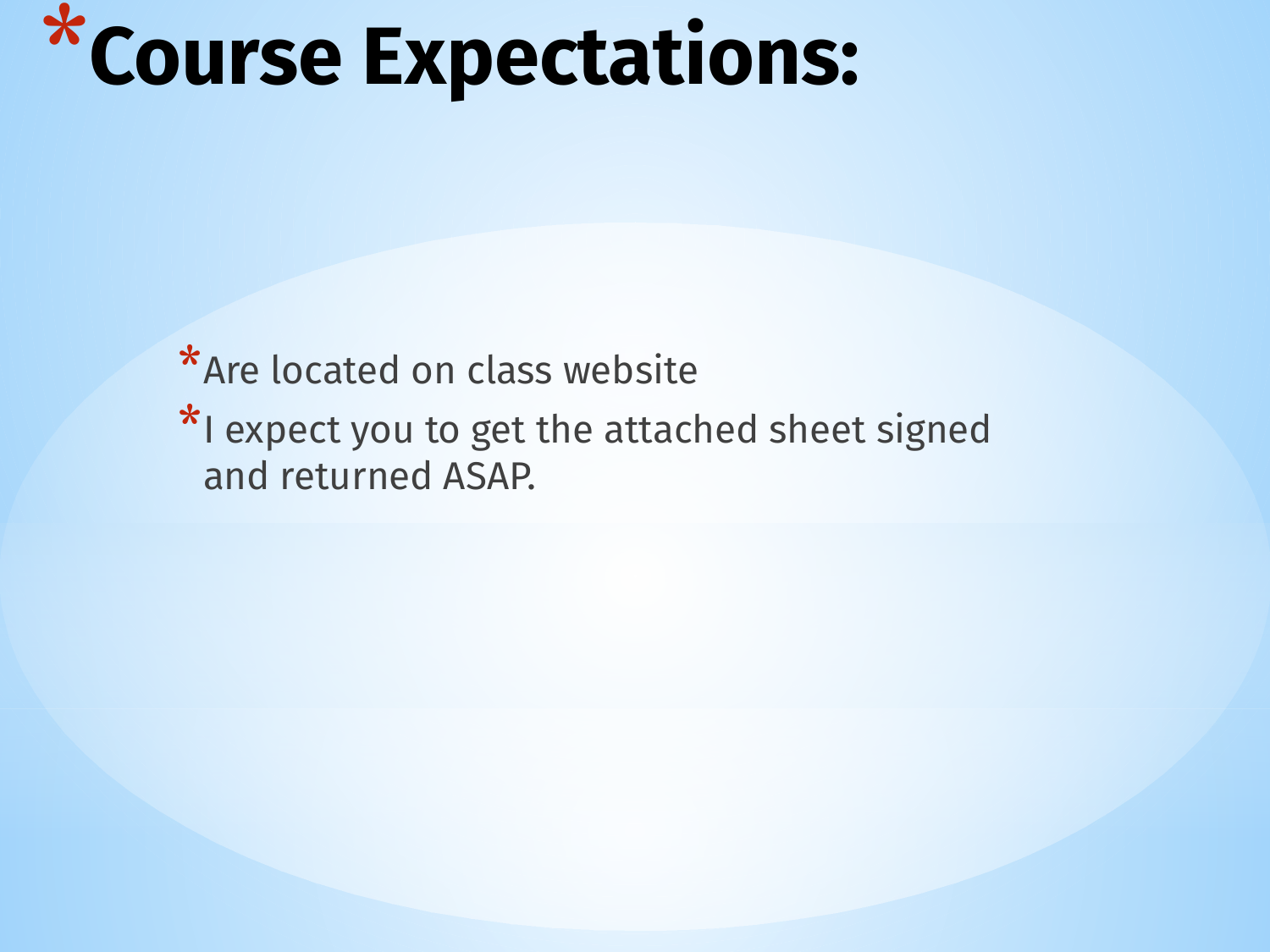

# Course Expectations:
Are located on class website
I expect you to get the attached sheet signed and returned ASAP.